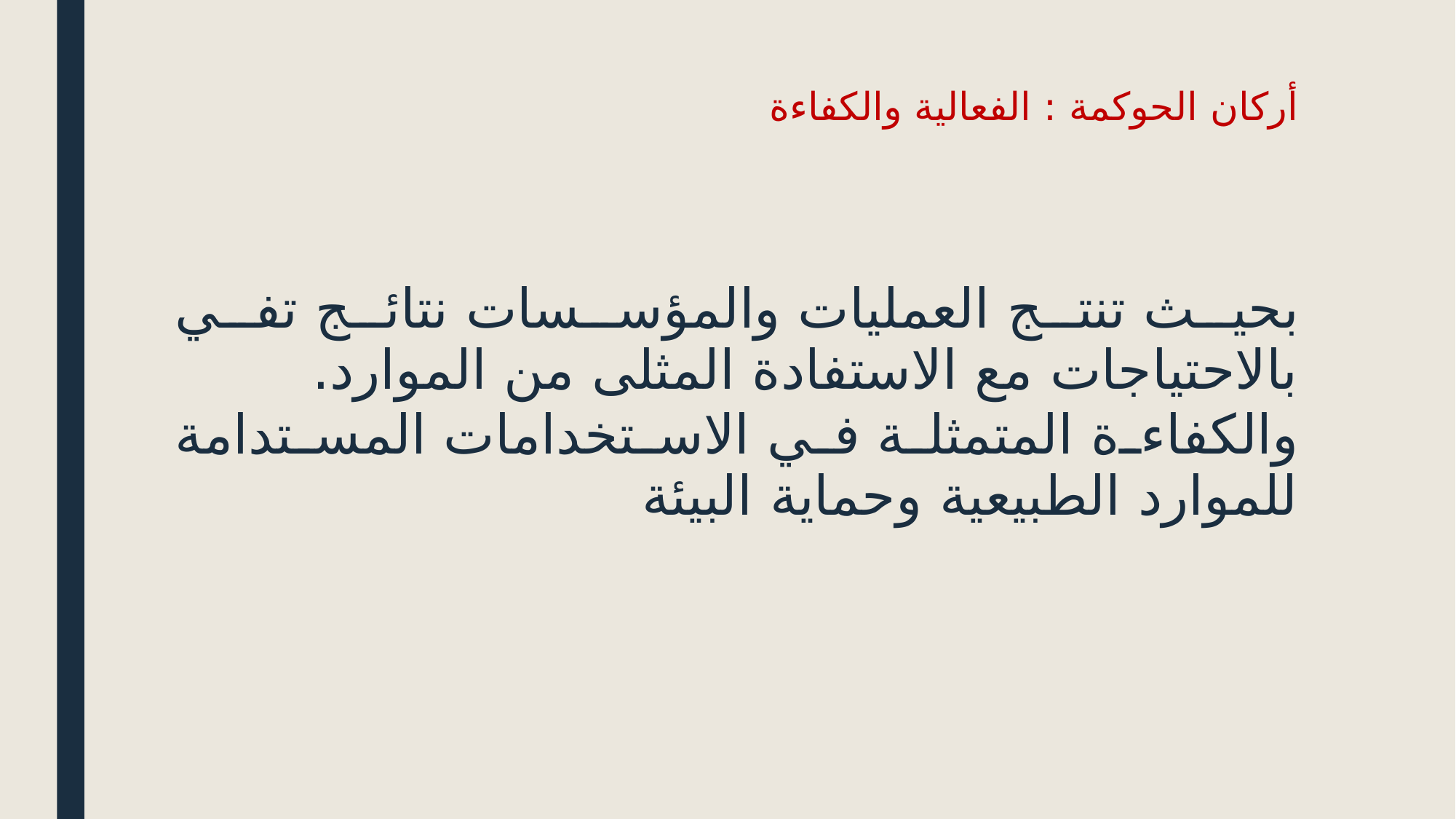

# أركان الحوكمة : الفعالية والكفاءة
بحيث تنتج العمليات والمؤسسات نتائج تفي بالاحتياجات مع الاستفادة المثلى من الموارد.
والكفاءة المتمثلة في الاستخدامات المستدامة للموارد الطبيعية وحماية البيئة